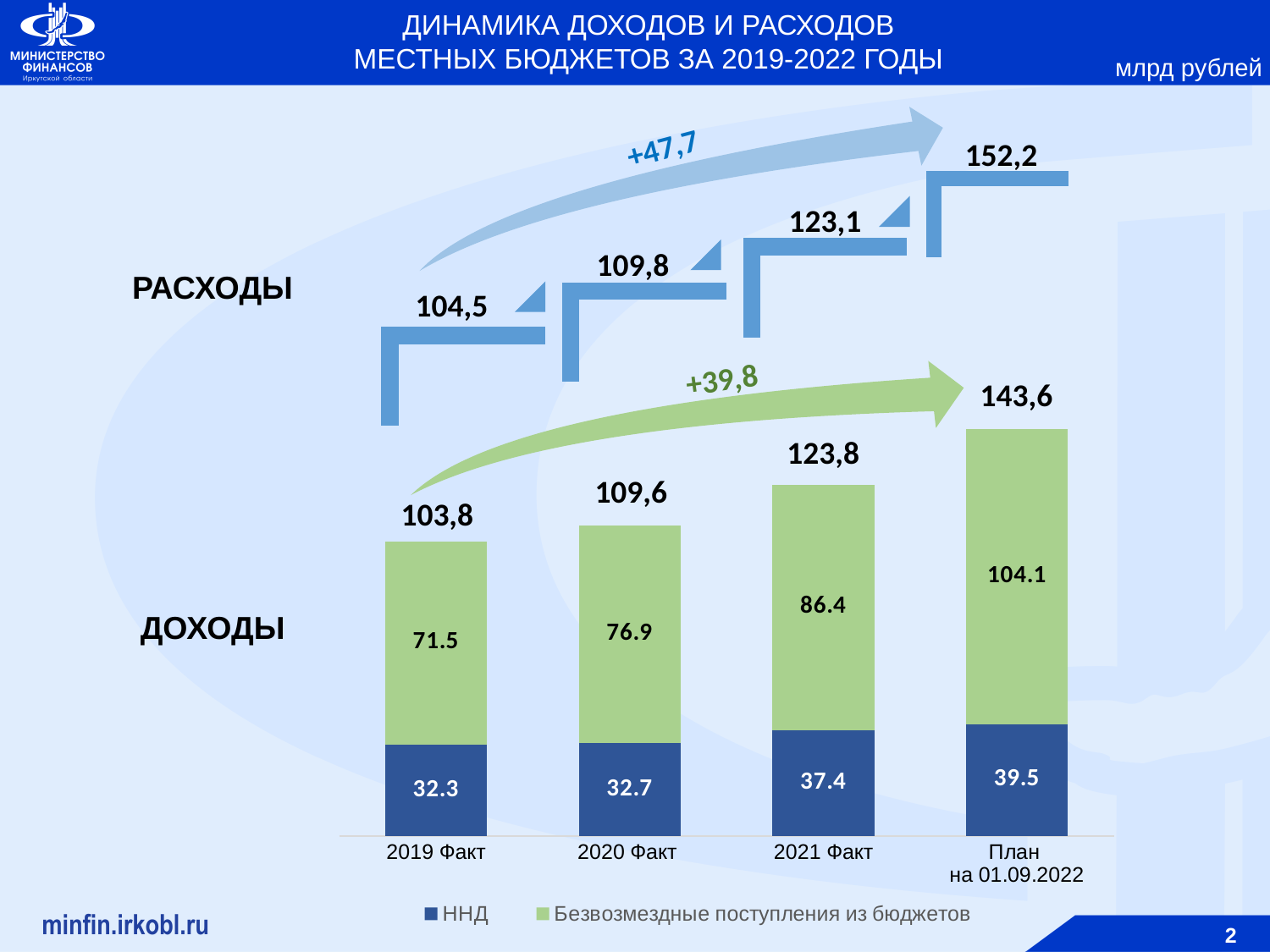

ДИНАМИКА ДОХОДОВ И РАСХОДОВ
МЕСТНЫХ БЮДЖЕТОВ ЗА 2019-2022 ГОДЫ
млрд рублей
	+47,7

152,2

123,1

104,5
109,8

РАСХОДЫ

### Chart

| Category | ННД | Безвозмездные поступления из бюджетов |
|---|---|---|
| 2019 Факт | 32.3 | 71.5 |
| 2020 Факт  | 32.7 | 76.9 |
| 2021 Факт | 37.4 | 86.4 |
| План
на 01.09.2022 | 39.5 | 104.1 |
	+39,8

143,6
123,8
109,6
103,8
ДОХОДЫ
2